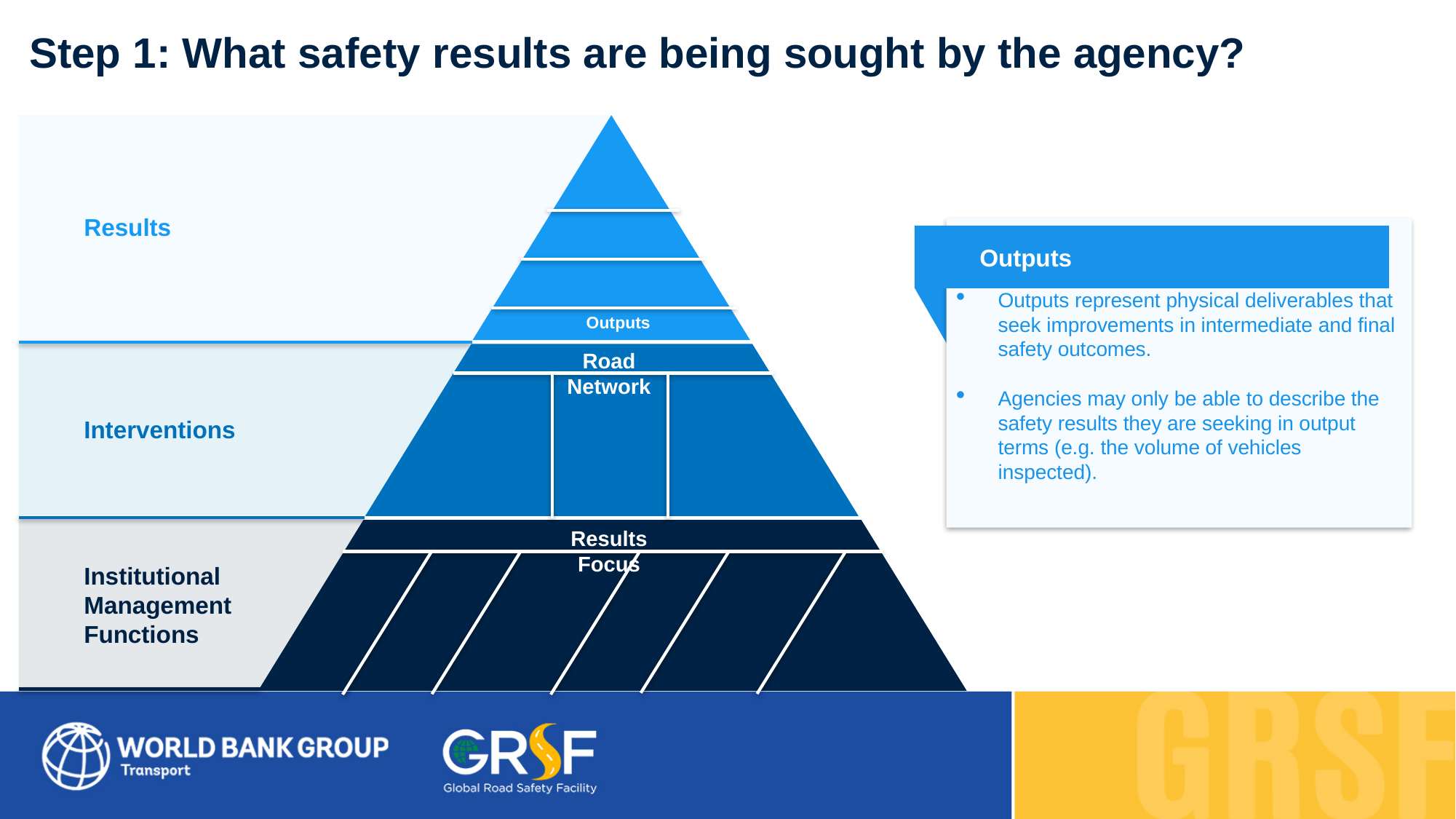

Step 1: What safety results are being sought by the agency?
Results

Interventions

Institutional
Management
Functions

Road Network
Results Focus
Social Cost
Final Outcomes

Outputs represent physical deliverables that seek improvements in intermediate and final safety outcomes.

Agencies may only be able to describe the safety results they are seeking in output terms (e.g. the volume of vehicles inspected).
Outputs

Intermediate Outcomes
Outputs
Outputs
Road Network
Planning, design, operation,
and use
Entry/exit of vehicles, drivers and operators
Recovery and rehabilitation of crash victims
Results Focus
R&D and knowledge transfer
Funding and resource allocation
Monitoring and evaluation
Coordination
Legislation
Promotion